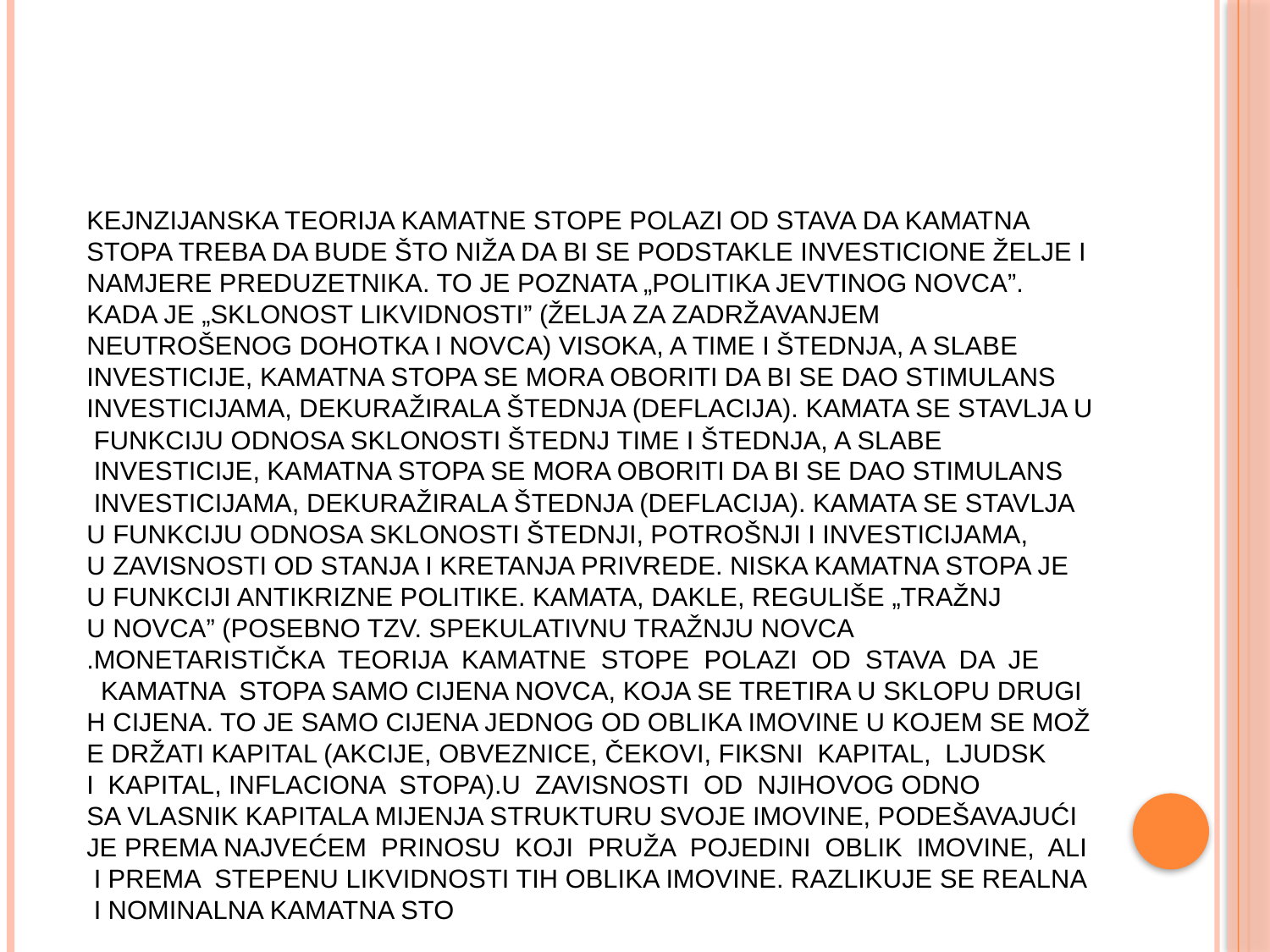

# Kejnzijanska teorija kamatne stope polazi od stava da kamatna stopa treba da bude što niža da bi se podstakle investicione želje i namjere preduzetnika. To je poznata „politika jevtinog novca”. Kada je „sklonost likvidnosti” (želja za zadržavanjem neutrošenog dohotka i novca) visoka, a time i štednja, a slabe investicije, kamatna stopa se mora oboriti da bi se dao stimulans investicijama, dekuražirala štednja (deﬂacija). Kamata se stavlja u funkciju odnosa sklonosti štednj time i štednja, a slabe investicije, kamatna stopa se mora oboriti da bi se dao stimulans investicijama, dekuražirala štednja (deﬂacija). Kamata se stavlja u funkciju odnosa sklonosti štednji, potrošnji i investicijama, u zavisnosti od stanja i kretanja privrede. Niska kamatna stopa je u funkciji antikrizne politike. Kamata, dakle, reguliše „tražnju novca” (posebno tzv. Spekulativnu tražnju novca). Monetaristička  teorija  kamatne  stope  polazi  od  stava  da  je  kamatna  stopa samo cijena novca, koja se tretira u sklopu drugih cijena. To je samo cijena jednog od oblika imovine u kojem se može držati kapital (akcije, obveznice, čekovi, ﬁksni  kapital,  ljudski  kapital, inflaciona  stopa).U  zavisnosti  od  njihovog odnosa vlasnik kapitala mijenja strukturu svoje imovine, podešavajući je prema najvećem  prinosu  koji  pruža  pojedini  oblik  imovine,  ali  i prema  stepenu likvidnosti tih oblika imovine. Razlikuje se realna i nominalna kamatna stopa.